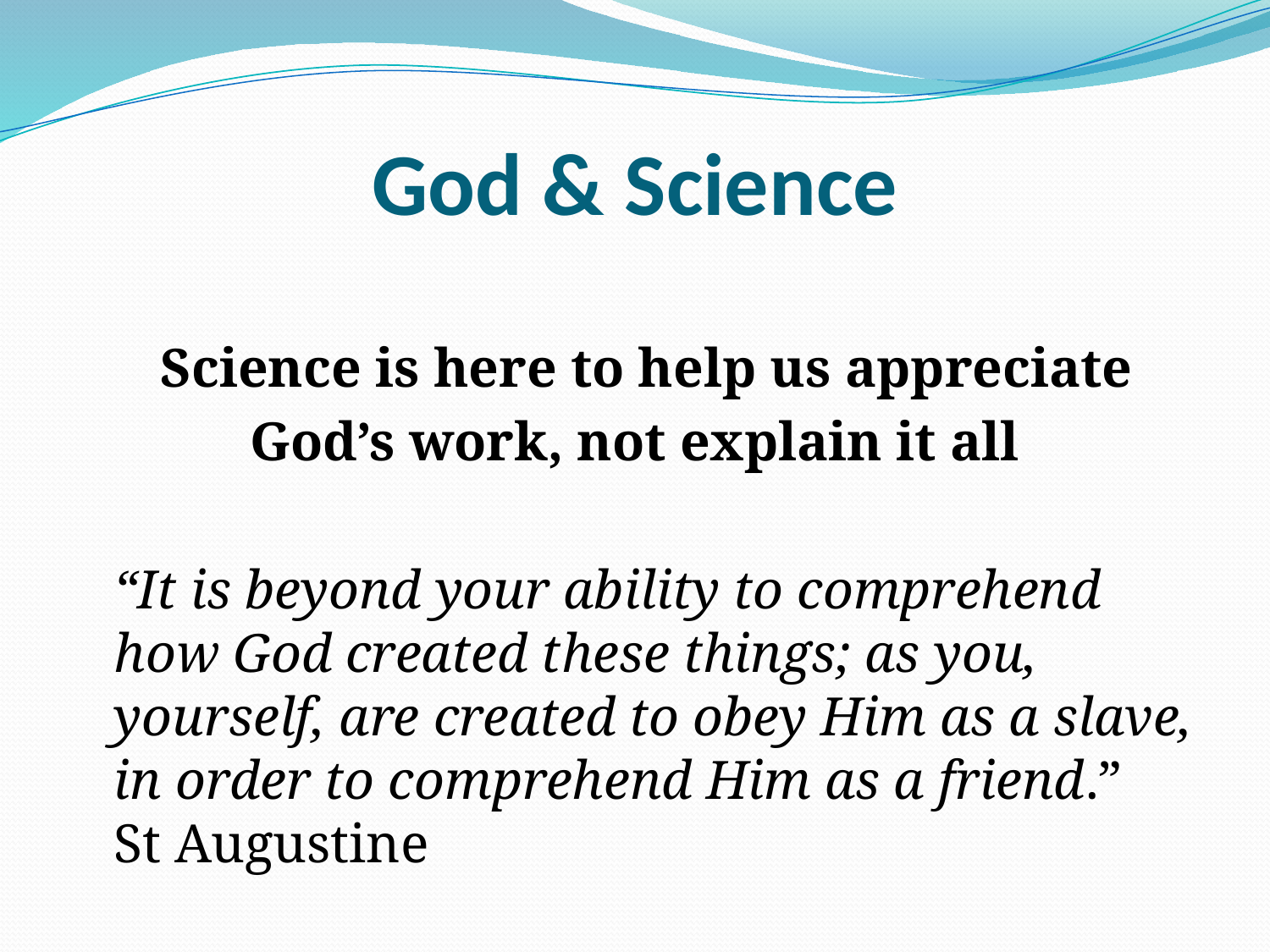

# God & Science
	Science is here to help us appreciate
God’s work, not explain it all

	“It is beyond your ability to comprehend how God created these things; as you, yourself, are created to obey Him as a slave, in order to comprehend Him as a friend.”  St Augustine